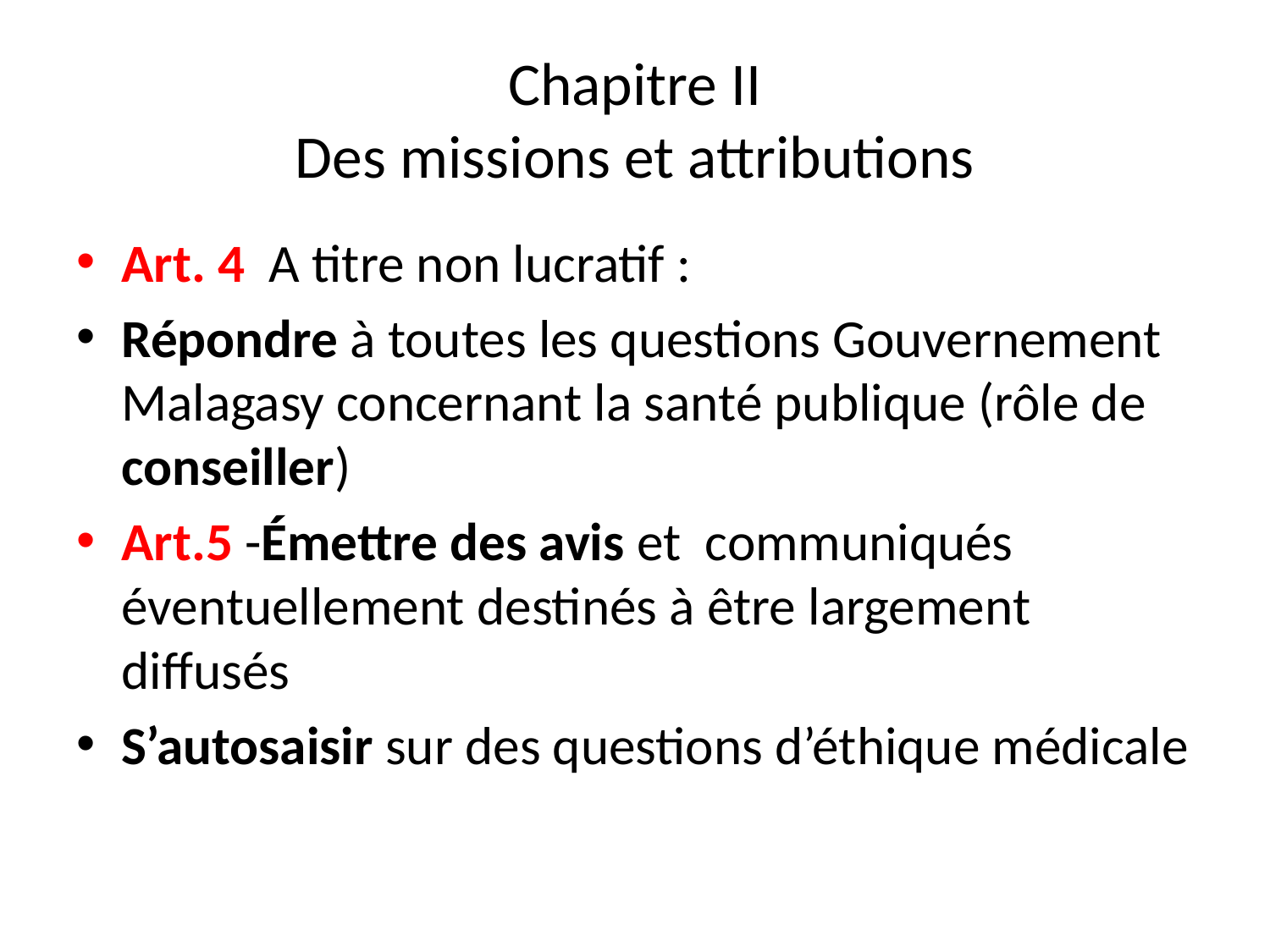

# Chapitre II Des missions et attributions
Art. 4  A titre non lucratif :
Répondre à toutes les questions Gouvernement Malagasy concernant la santé publique (rôle de conseiller)
Art.5 -Émettre des avis et  communiqués éventuellement destinés à être largement diffusés
S’autosaisir sur des questions d’éthique médicale